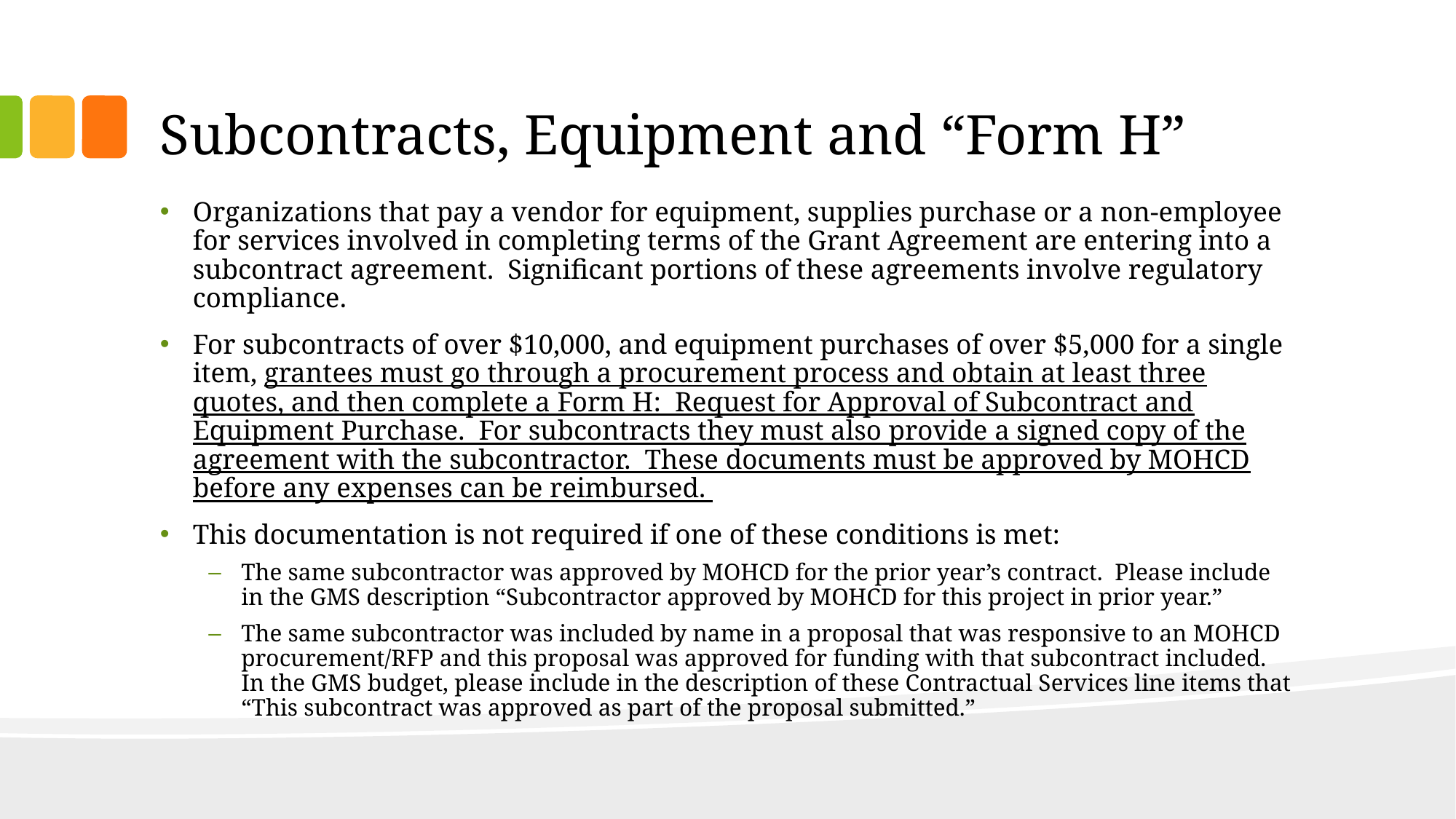

# Subcontracts, Equipment and “Form H”
Organizations that pay a vendor for equipment, supplies purchase or a non-employee for services involved in completing terms of the Grant Agreement are entering into a subcontract agreement.  Significant portions of these agreements involve regulatory compliance.
For subcontracts of over $10,000, and equipment purchases of over $5,000 for a single item, grantees must go through a procurement process and obtain at least three quotes, and then complete a Form H:  Request for Approval of Subcontract and Equipment Purchase.  For subcontracts they must also provide a signed copy of the agreement with the subcontractor.  These documents must be approved by MOHCD before any expenses can be reimbursed.
This documentation is not required if one of these conditions is met:
The same subcontractor was approved by MOHCD for the prior year’s contract.  Please include in the GMS description “Subcontractor approved by MOHCD for this project in prior year.”
The same subcontractor was included by name in a proposal that was responsive to an MOHCD procurement/RFP and this proposal was approved for funding with that subcontract included.  In the GMS budget, please include in the description of these Contractual Services line items that “This subcontract was approved as part of the proposal submitted.”